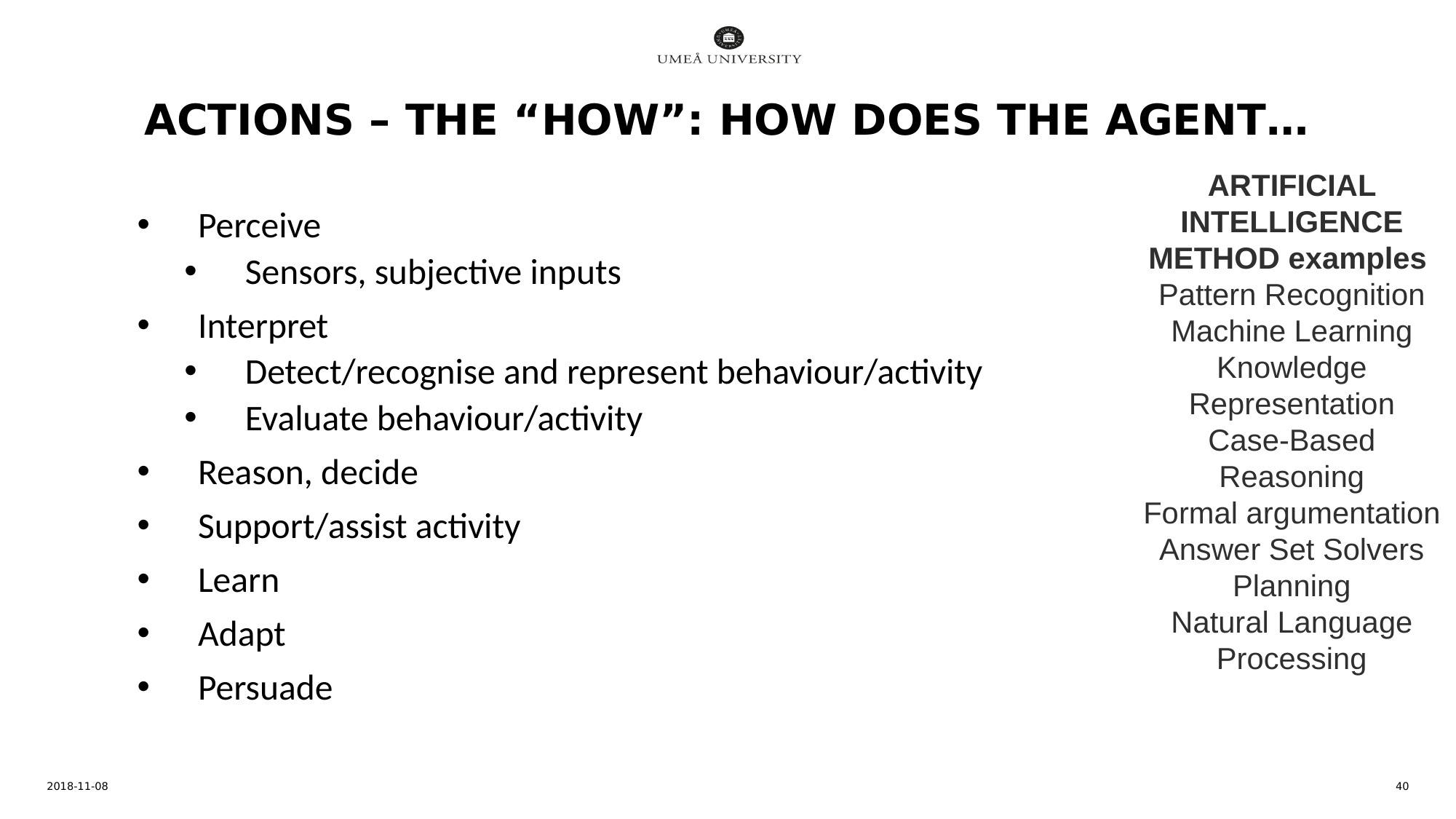

# ACTIONS – THE “HOW”: How does the agent…
ARTIFICIAL INTELLIGENCE METHOD examples
Pattern Recognition
Machine Learning
Knowledge Representation
Case-Based Reasoning
Formal argumentation
Answer Set Solvers
Planning
Natural Language Processing
Perceive
Sensors, subjective inputs
Interpret
Detect/recognise and represent behaviour/activity
Evaluate behaviour/activity
Reason, decide
Support/assist activity
Learn
Adapt
Persuade
2018-11-08
40